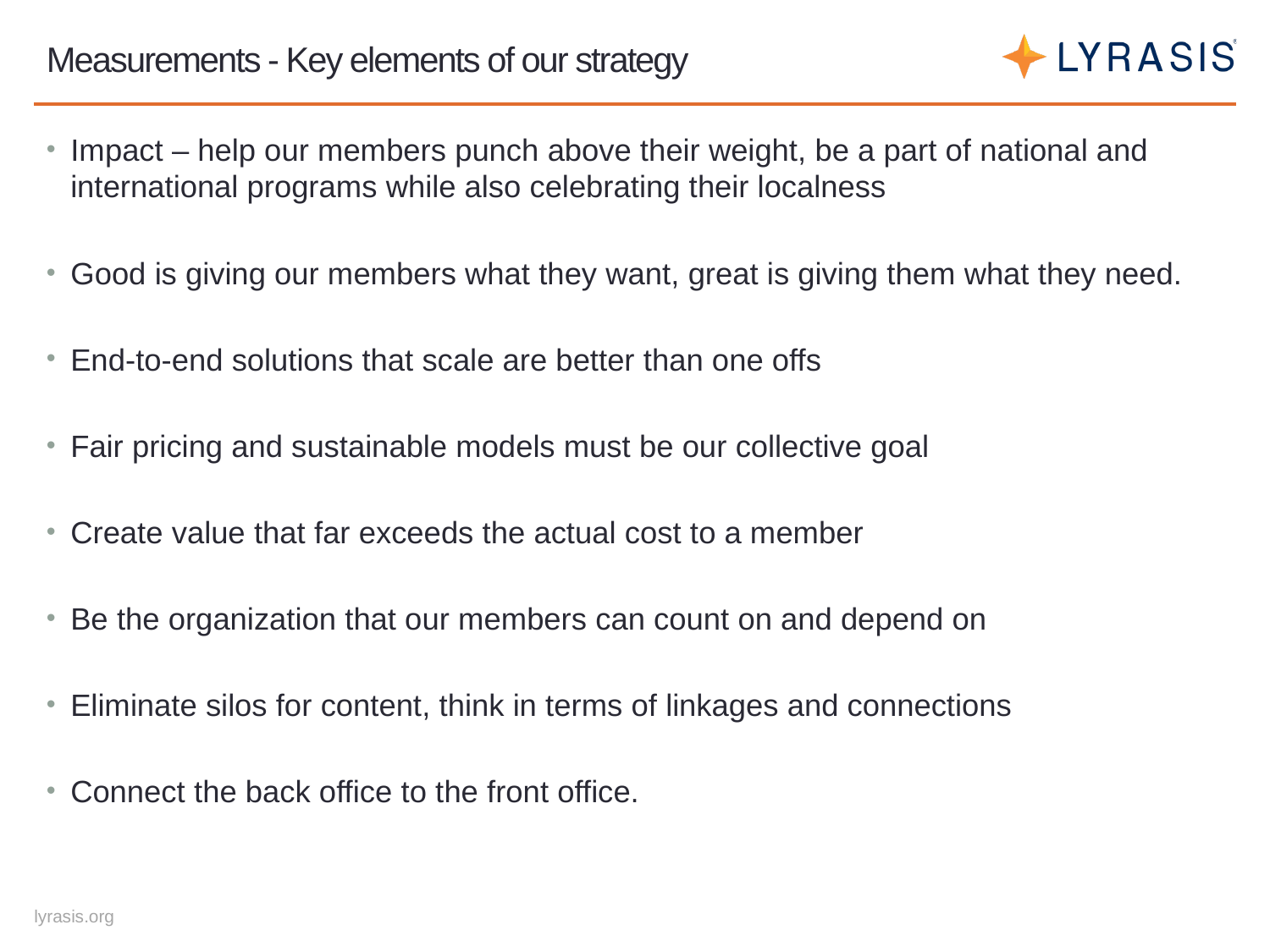

# Measurements - Key elements of our strategy
Impact – help our members punch above their weight, be a part of national and international programs while also celebrating their localness

Good is giving our members what they want, great is giving them what they need.

End-to-end solutions that scale are better than one offs

Fair pricing and sustainable models must be our collective goal

Create value that far exceeds the actual cost to a member

Be the organization that our members can count on and depend on

Eliminate silos for content, think in terms of linkages and connections

Connect the back office to the front office.